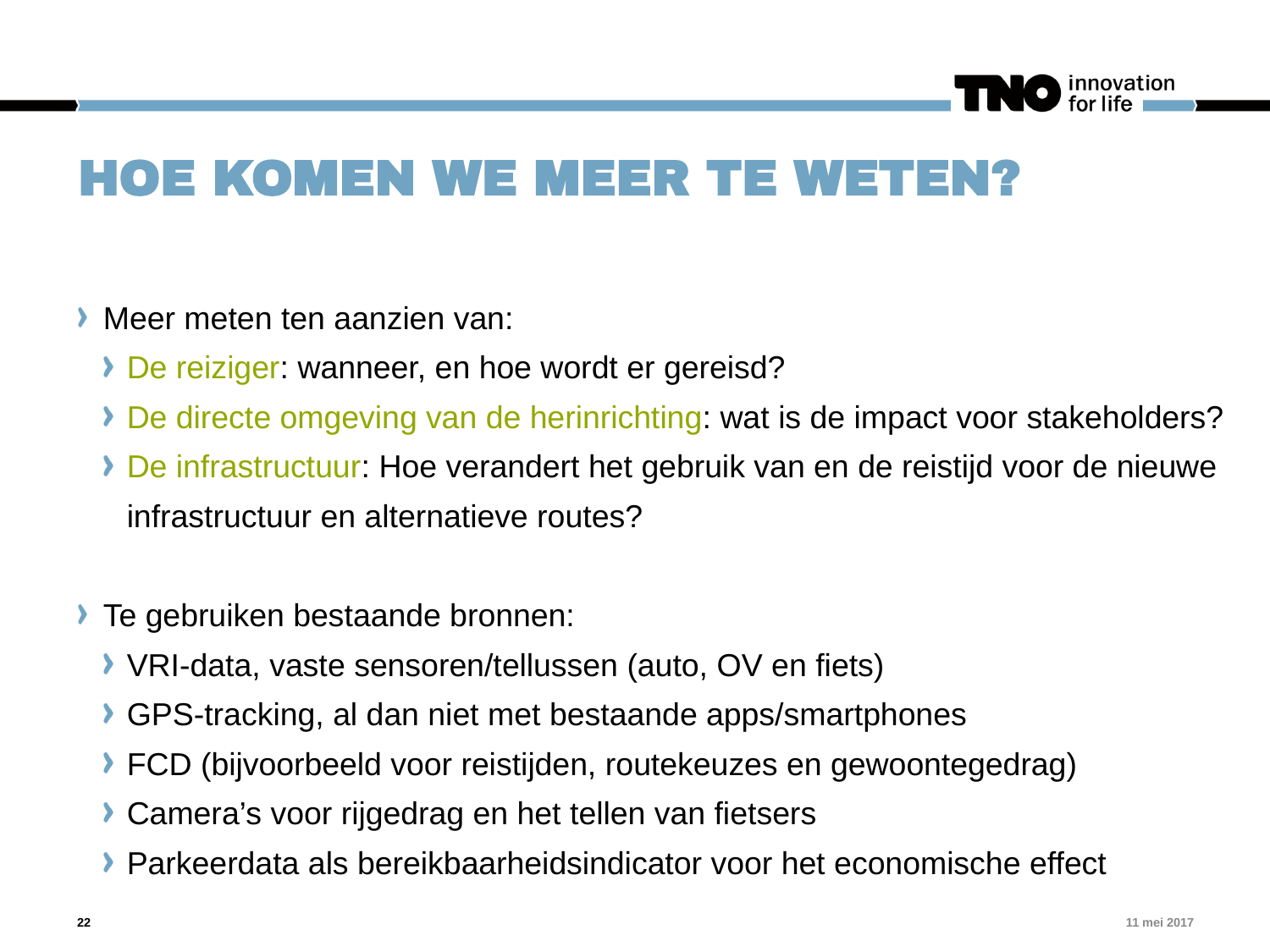

# Hoe komen we meer te weten?
Meer meten ten aanzien van:
De reiziger: wanneer, en hoe wordt er gereisd?
De directe omgeving van de herinrichting: wat is de impact voor stakeholders?
De infrastructuur: Hoe verandert het gebruik van en de reistijd voor de nieuwe infrastructuur en alternatieve routes?

Te gebruiken bestaande bronnen:
VRI-data, vaste sensoren/tellussen (auto, OV en fiets)
GPS-tracking, al dan niet met bestaande apps/smartphones
FCD (bijvoorbeeld voor reistijden, routekeuzes en gewoontegedrag)
Camera’s voor rijgedrag en het tellen van fietsers
Parkeerdata als bereikbaarheidsindicator voor het economische effect

22
11 mei 2017